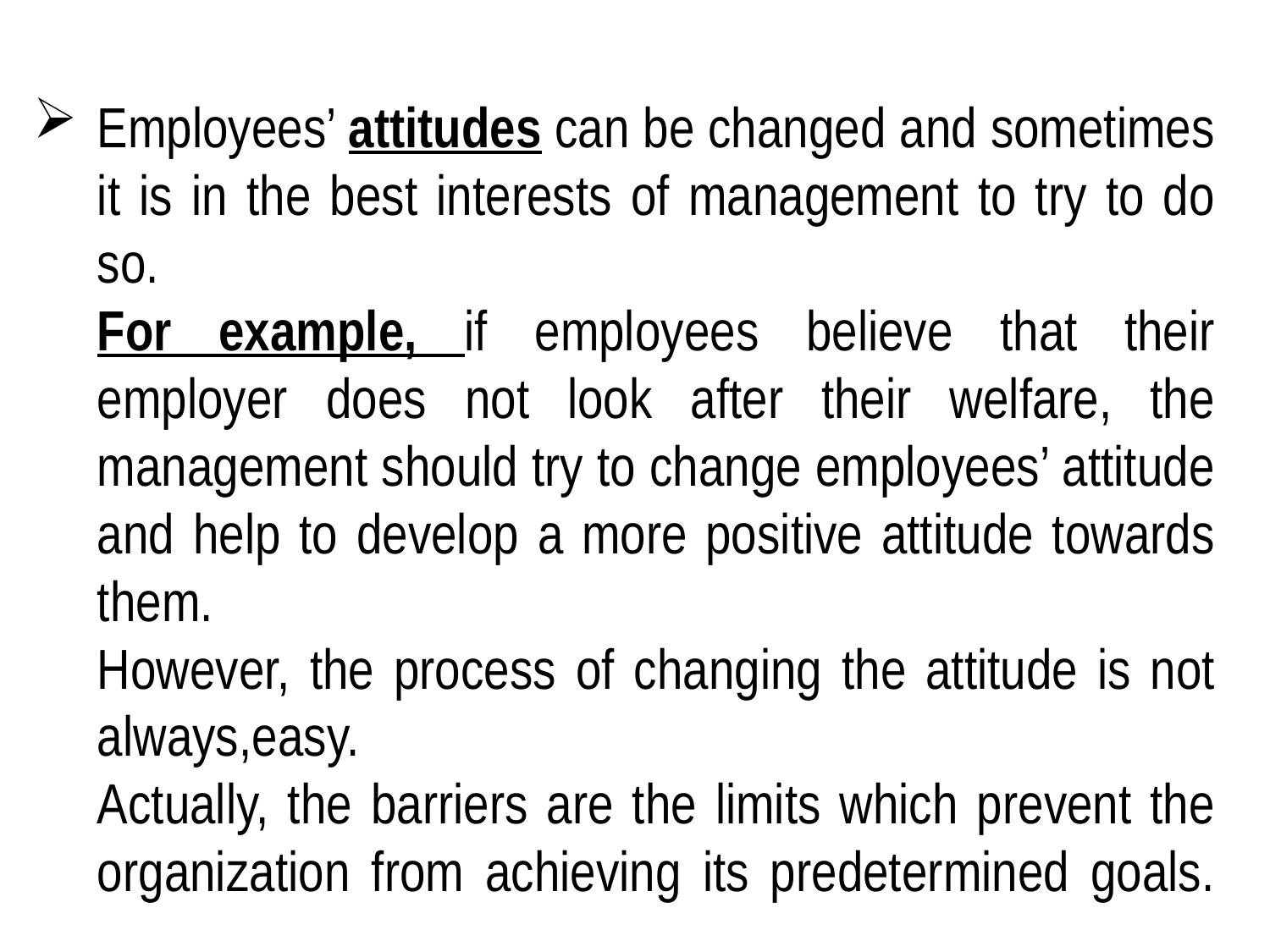

# Employees’ attitudes can be changed and sometimes it is in the best interests of management to try to do so. For example, if employees believe that their employer does not look after their welfare, the management should try to change employees’ attitude and help to develop a more positive attitude towards them. However, the process of changing the attitude is not always,easy. Actually, the barriers are the limits which prevent the organization from achieving its predetermined goals.